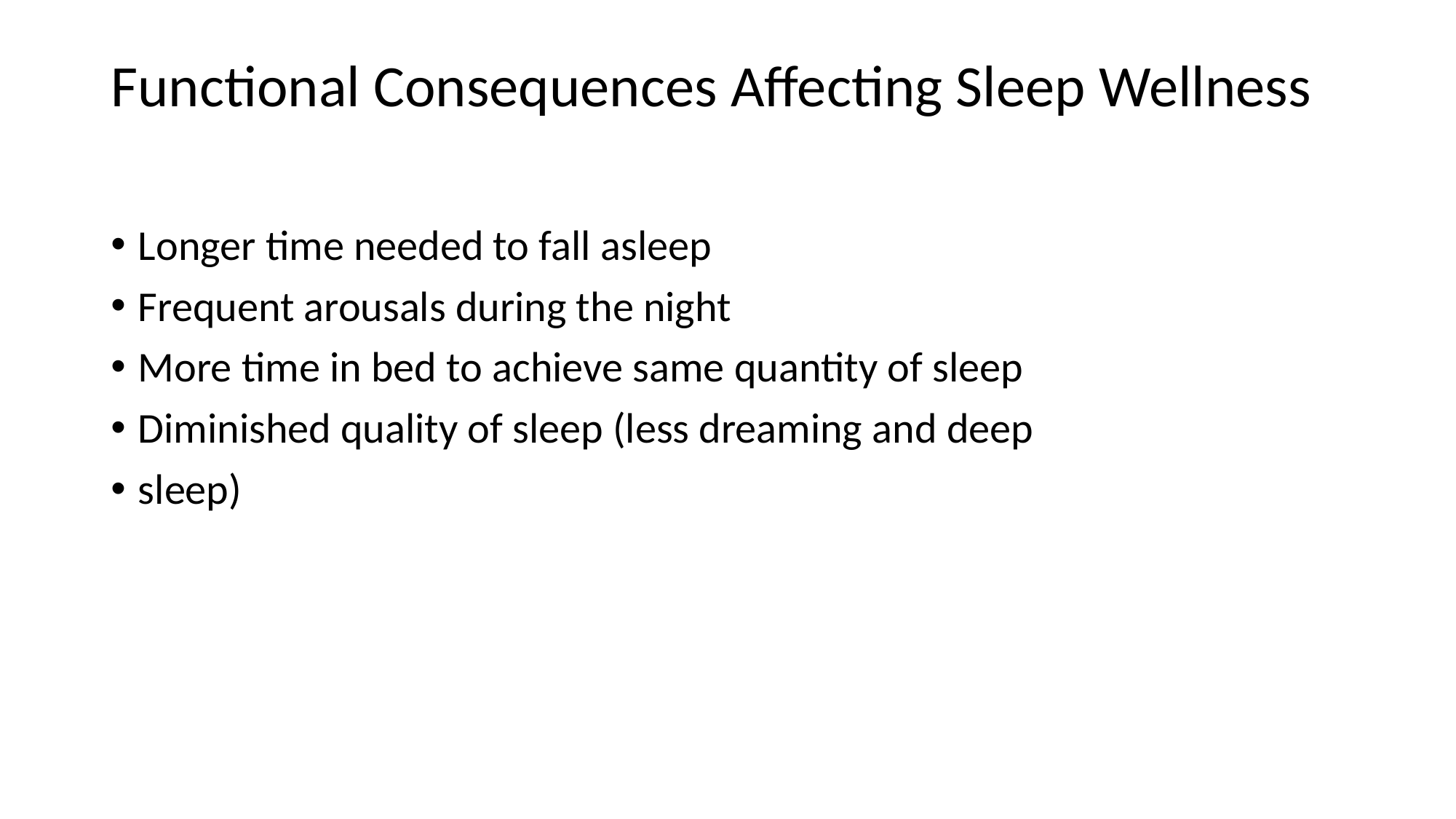

# Functional Consequences Affecting Sleep Wellness
Longer time needed to fall asleep
Frequent arousals during the night
More time in bed to achieve same quantity of sleep
Diminished quality of sleep (less dreaming and deep
sleep)